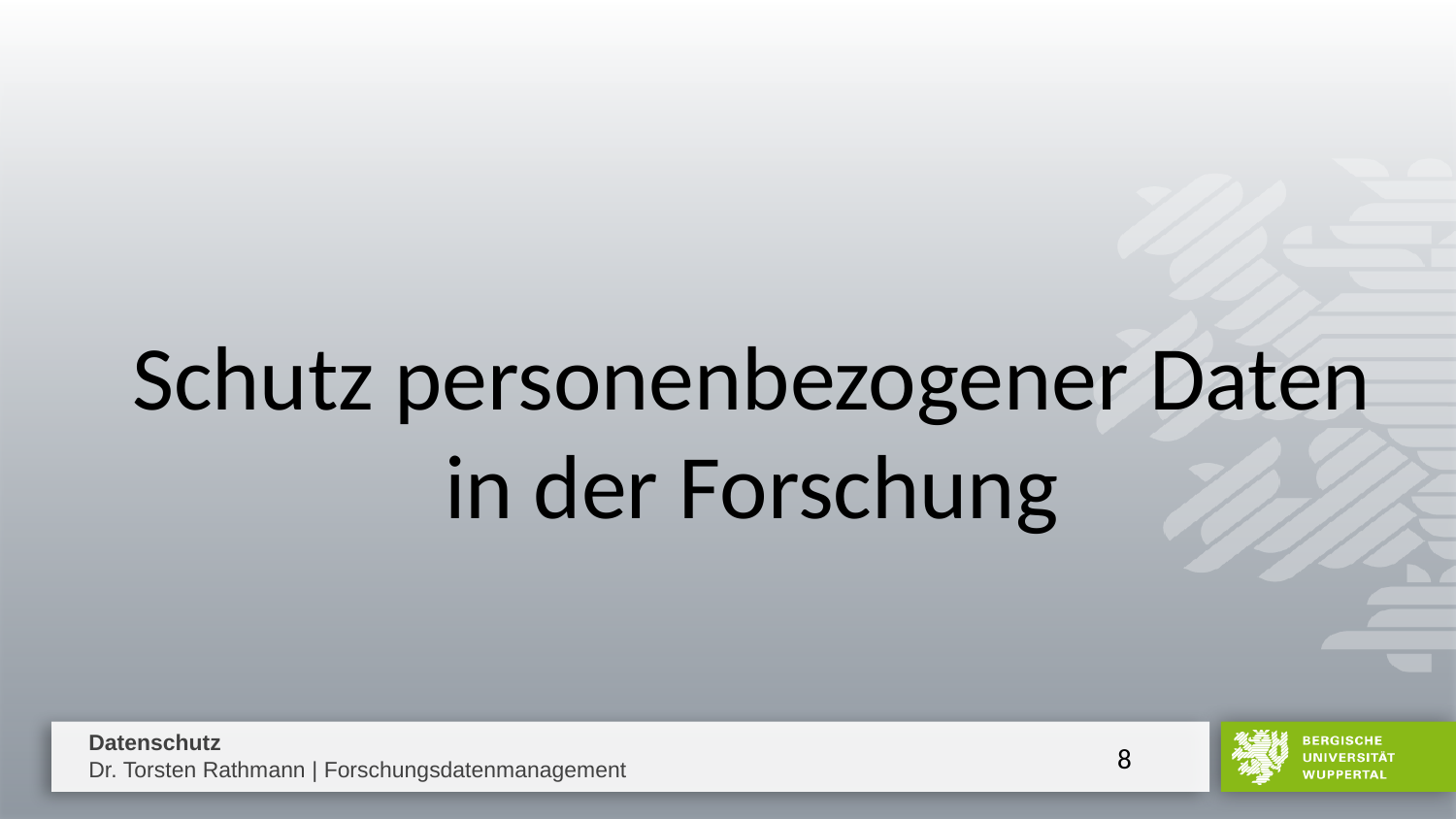

# Schutz personenbezogener Daten in der Forschung
8